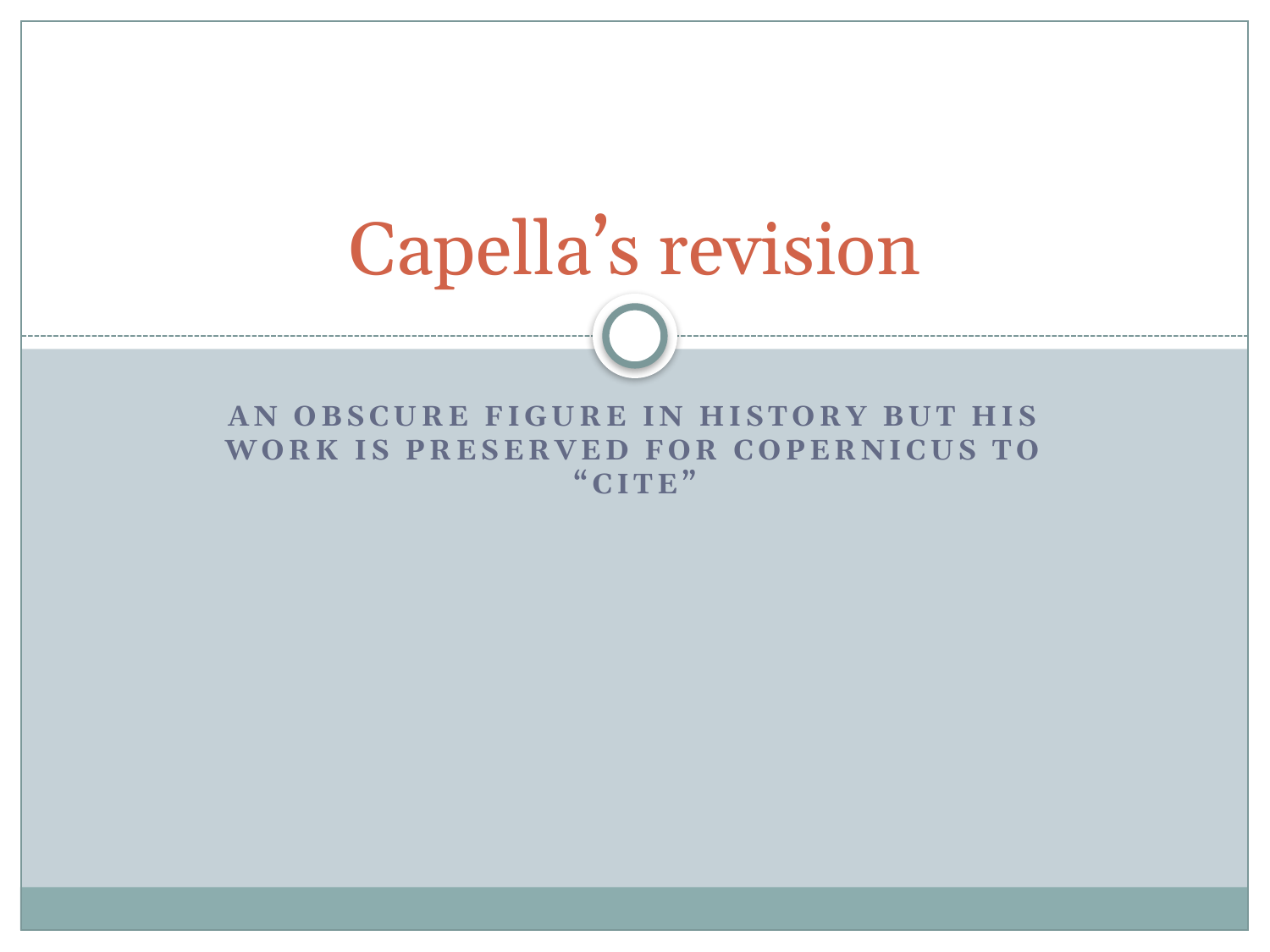

# Capella’s revision
An obscure figure in history but his work is preserved for Copernicus to “cite”